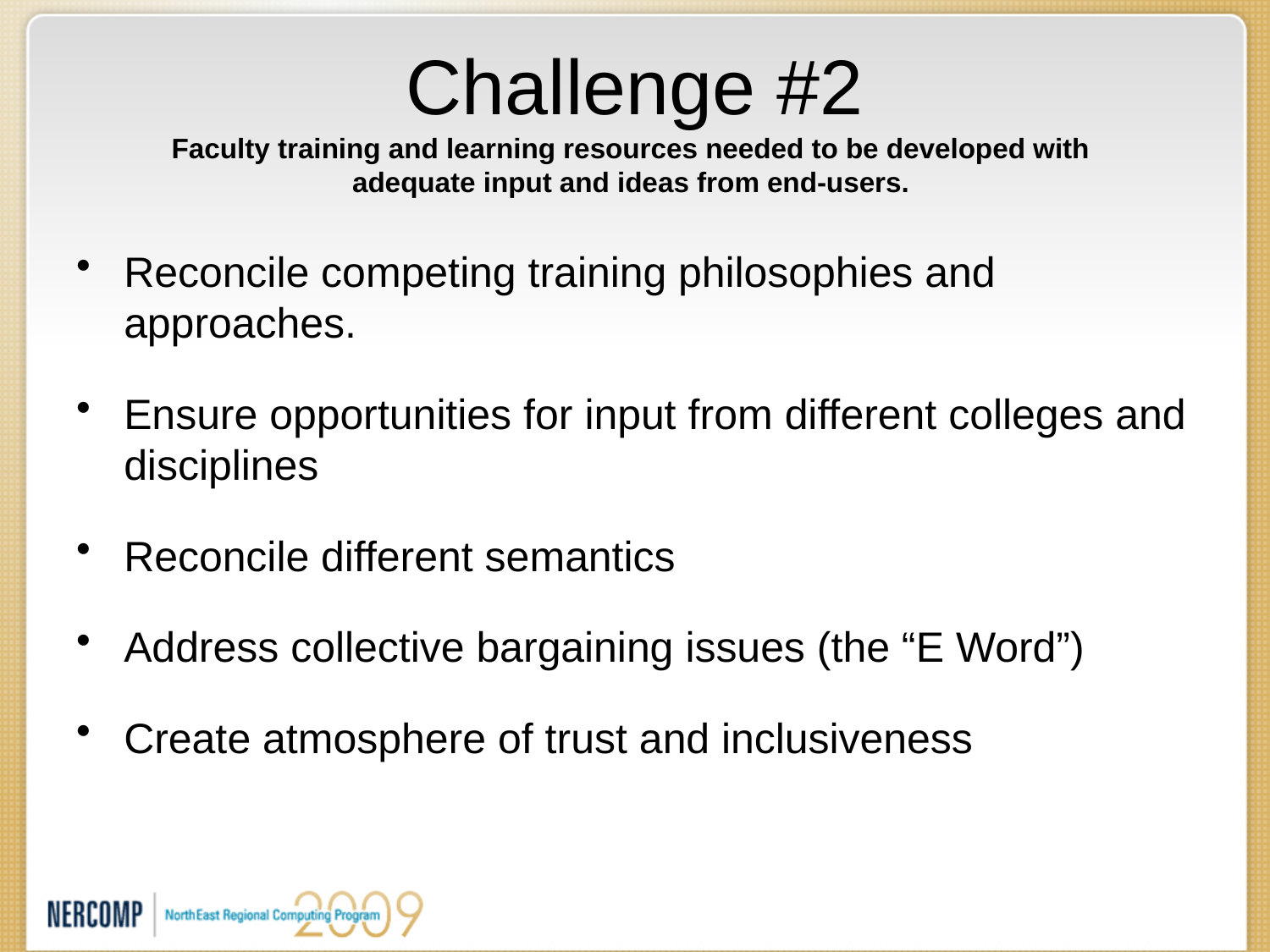

# Challenge #2 Faculty training and learning resources needed to be developed with adequate input and ideas from end-users.
Reconcile competing training philosophies and approaches.
Ensure opportunities for input from different colleges and disciplines
Reconcile different semantics
Address collective bargaining issues (the “E Word”)
Create atmosphere of trust and inclusiveness